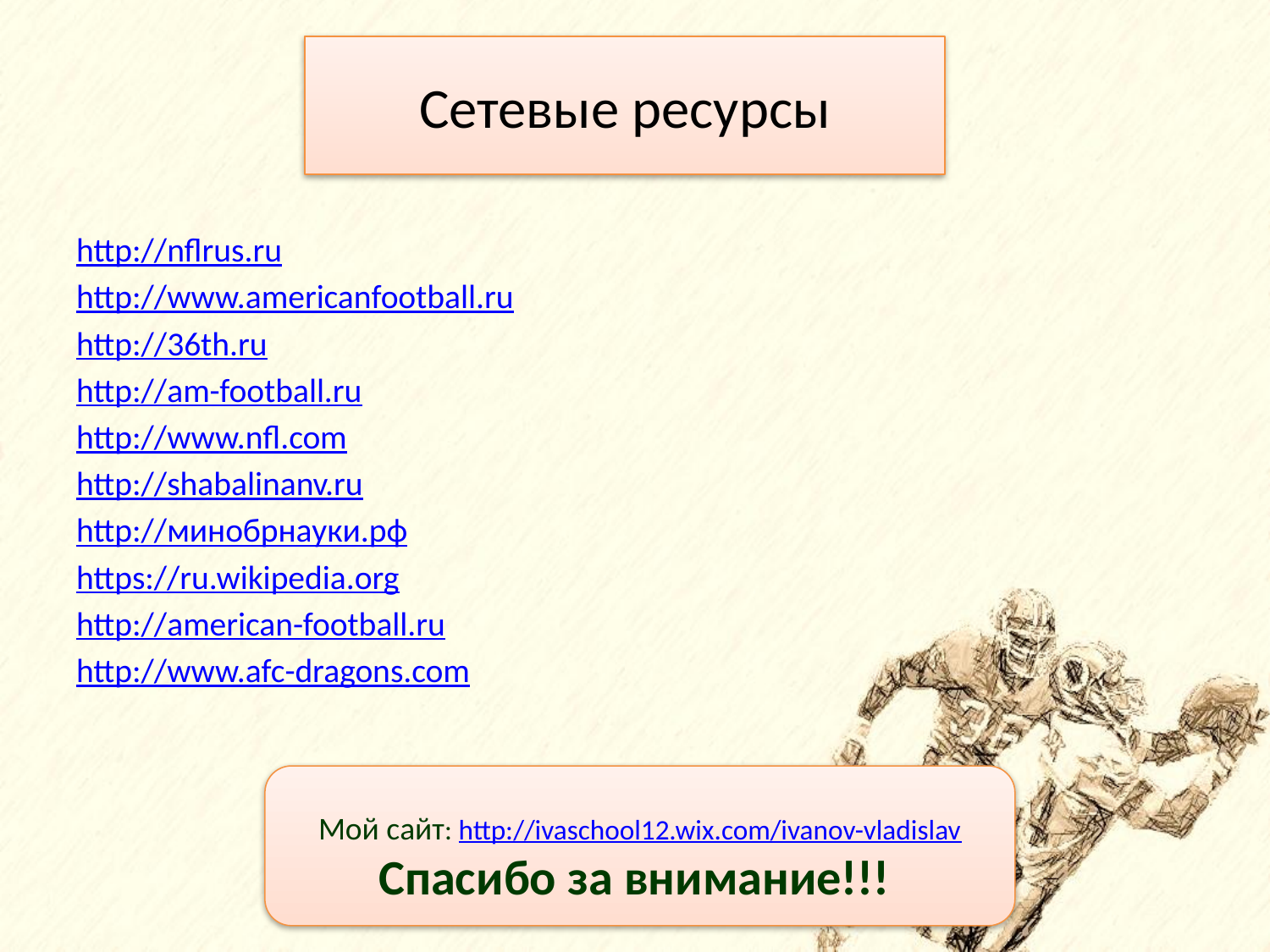

# Сетевые ресурсы
http://nflrus.ru
http://www.americanfootball.ru
http://36th.ru
http://am-football.ru
http://www.nfl.com
http://shabalinanv.ru
http://минобрнауки.рф
https://ru.wikipedia.org
http://american-football.ru
http://www.afc-dragons.com

Мой сайт: http://ivaschool12.wix.com/ivanov-vladislav
Спасибо за внимание!!!